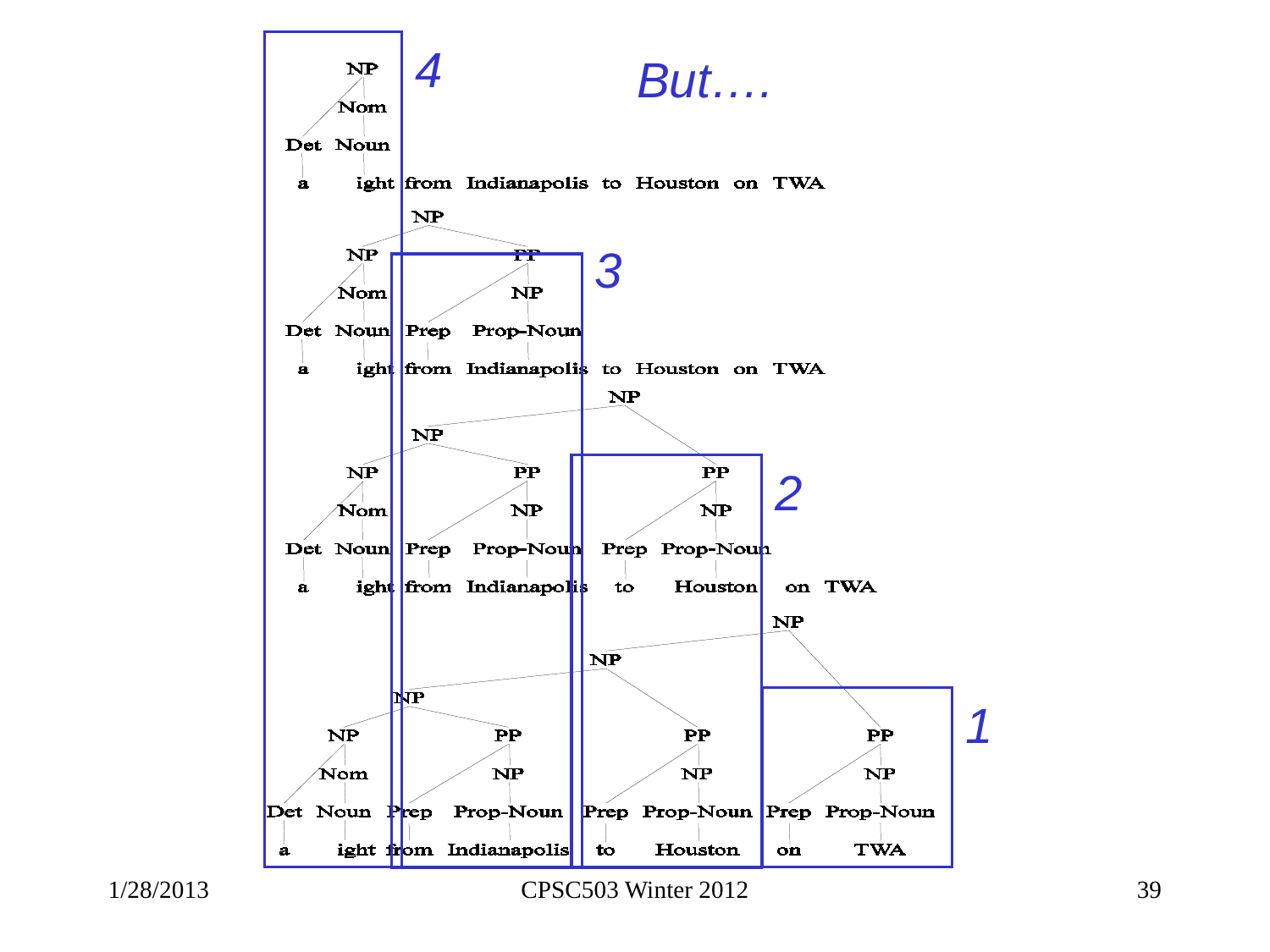

4

But….

3

2

1

1/28/2013
CPSC503 Winter 2012
39